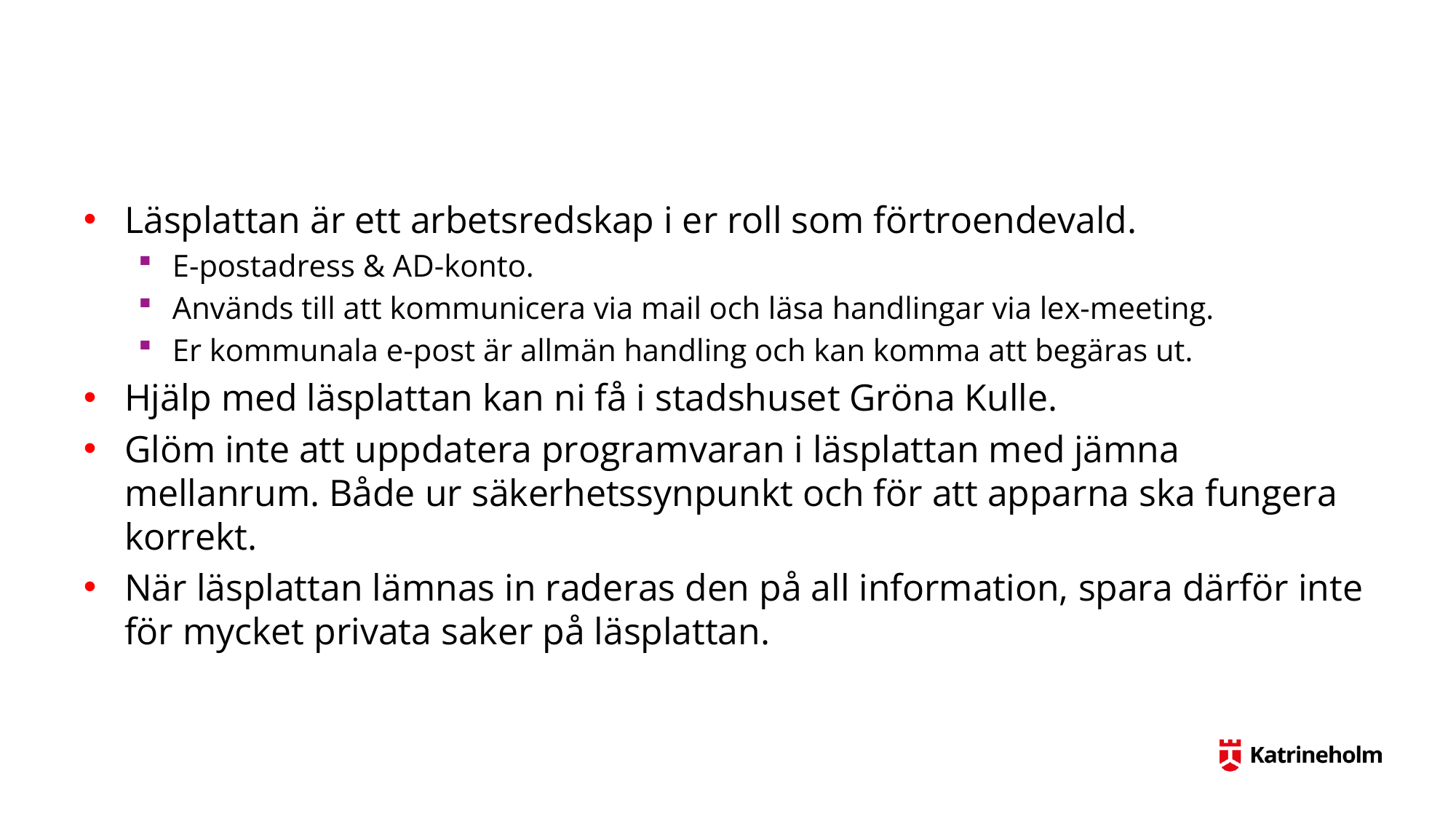

#
Läsplattan är ett arbetsredskap i er roll som förtroendevald.
E-postadress & AD-konto.
Används till att kommunicera via mail och läsa handlingar via lex-meeting.
Er kommunala e-post är allmän handling och kan komma att begäras ut.
Hjälp med läsplattan kan ni få i stadshuset Gröna Kulle.
Glöm inte att uppdatera programvaran i läsplattan med jämna mellanrum. Både ur säkerhetssynpunkt och för att apparna ska fungera korrekt.
När läsplattan lämnas in raderas den på all information, spara därför inte för mycket privata saker på läsplattan.